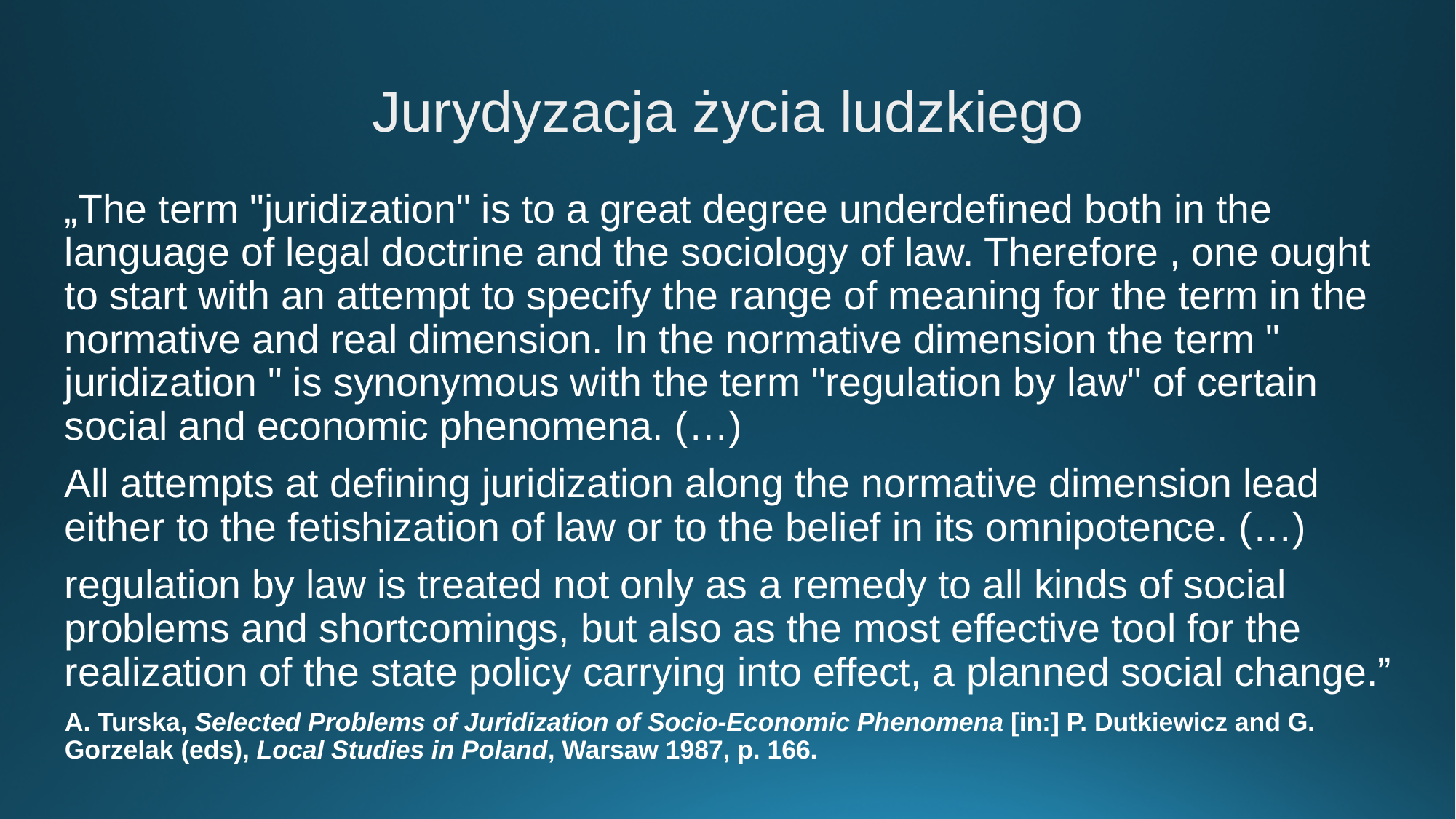

# Jurydyzacja życia ludzkiego
„The term "juridization" is to a great degree underdefined both in the language of legal doctrine and the sociology of law. Therefore , one ought to start with an attempt to specify the range of meaning for the term in the normative and real dimension. In the normative dimension the term " juridization " is synonymous with the term "regulation by law" of certain social and economic phenomena. (…)
All attempts at defining juridization along the normative dimension lead either to the fetishization of law or to the belief in its omnipotence. (…)
regulation by law is treated not only as a remedy to all kinds of social problems and shortcomings, but also as the most effective tool for the realization of the state policy carrying into effect, a planned social change.”
A. Turska, Selected Problems of Juridization of Socio-Economic Phenomena [in:] P. Dutkiewicz and G. Gorzelak (eds), Local Studies in Poland, Warsaw 1987, p. 166.